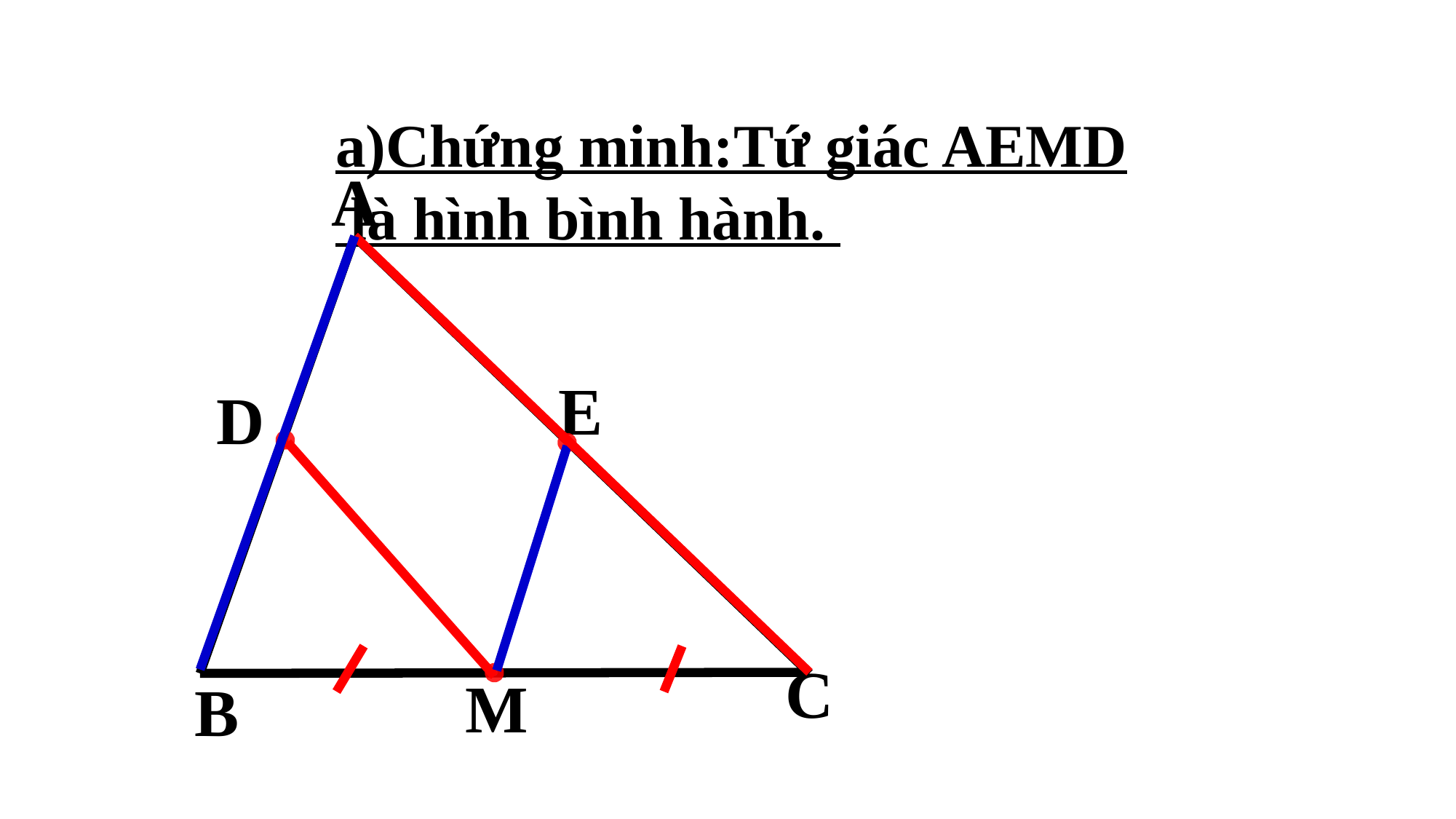

a)Chứng minh:Tứ giác AEMD
 là hình bình hành.
A
E
D

C
M
B